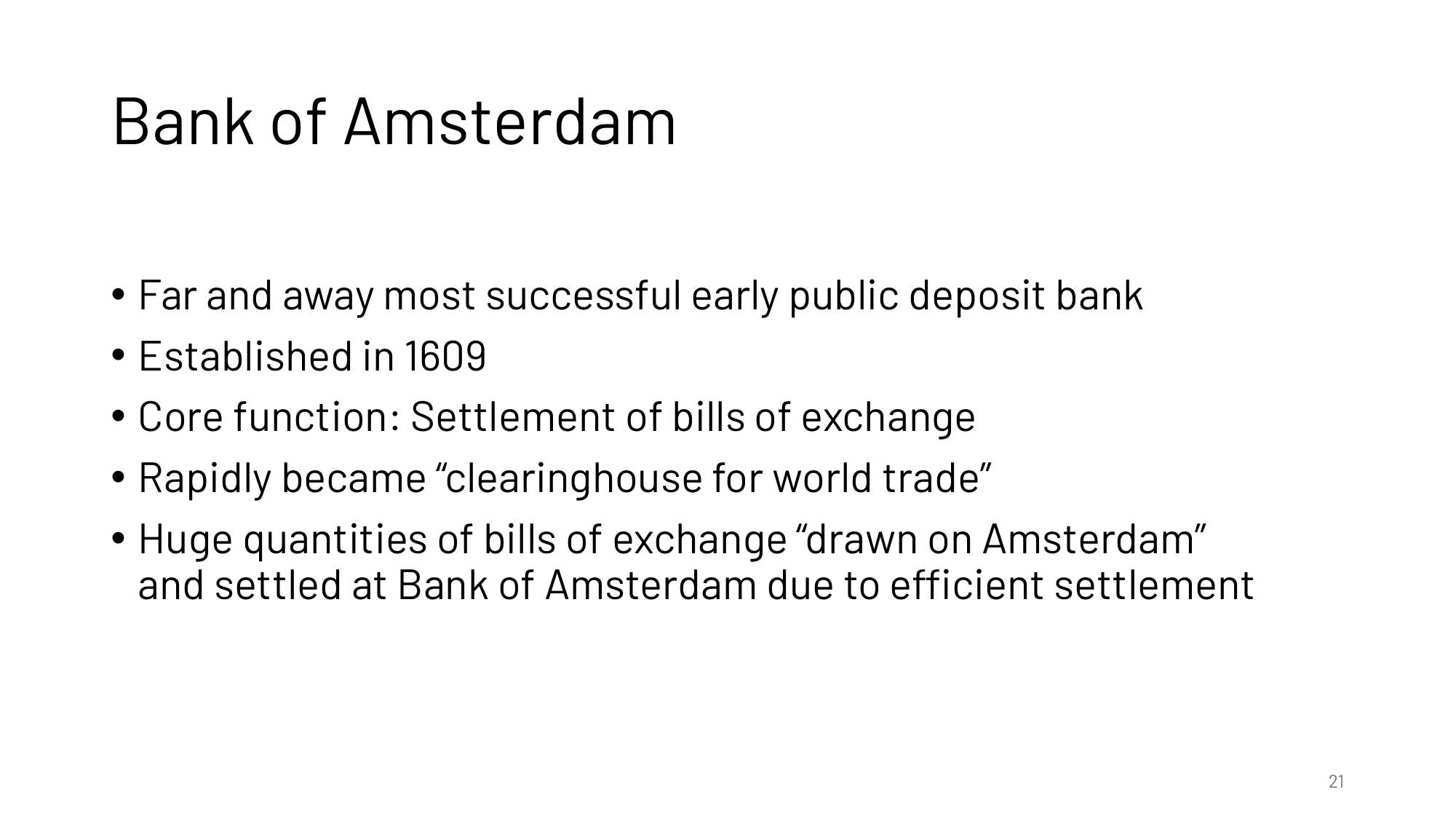

# Bank of Amsterdam
Far and away most successful early public deposit bank
Established in 1609
Core function: Settlement of bills of exchange
Rapidly became “clearinghouse for world trade”
Huge quantities of bills of exchange “drawn on Amsterdam”
and settled at Bank of Amsterdam due to efficient settlement

21